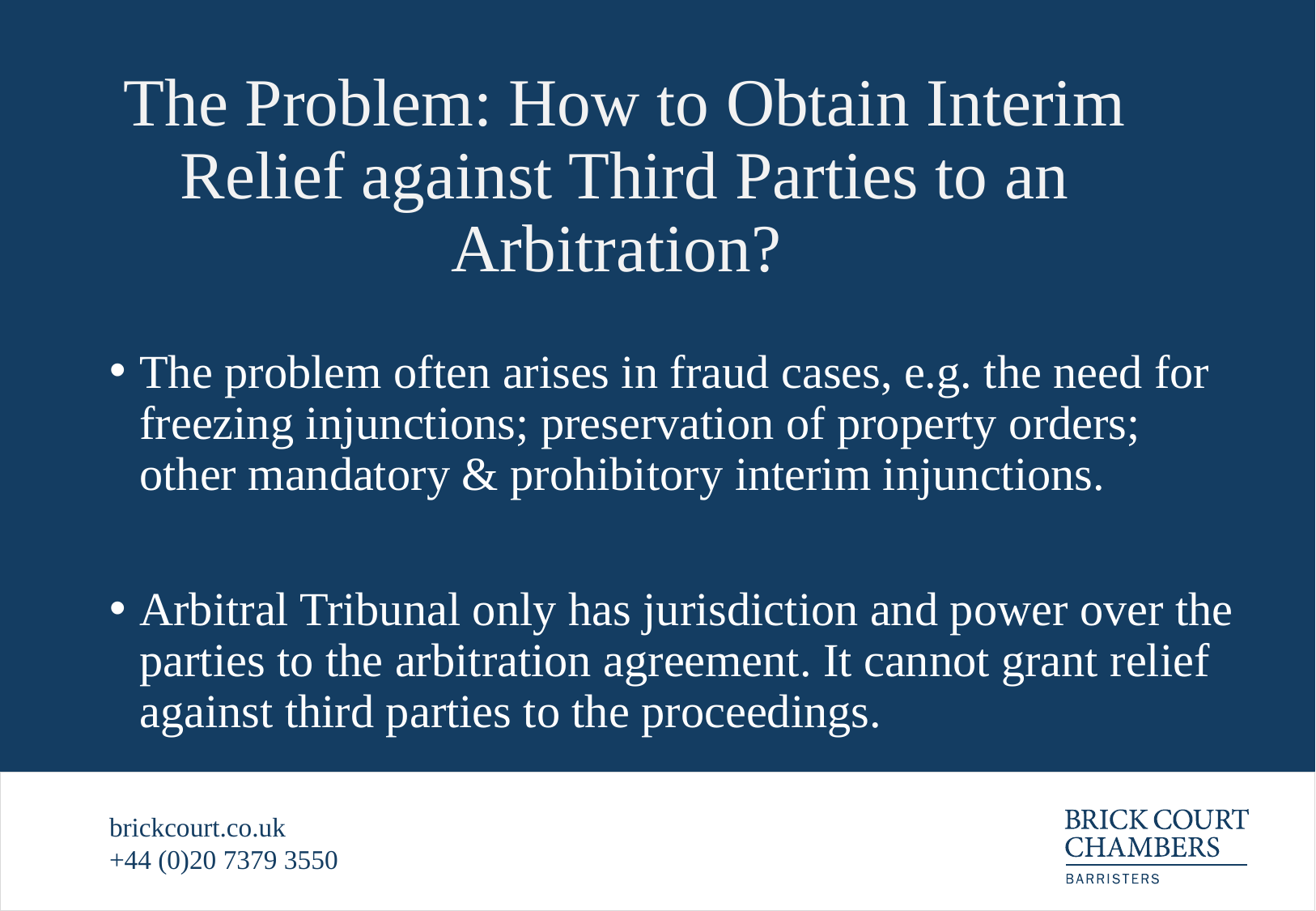

# The Problem: How to Obtain Interim Relief against Third Parties to an Arbitration?
The problem often arises in fraud cases, e.g. the need for freezing injunctions; preservation of property orders; other mandatory & prohibitory interim injunctions.

Arbitral Tribunal only has jurisdiction and power over the parties to the arbitration agreement. It cannot grant relief against third parties to the proceedings.

brickcourt.co.uk
+44 (0)20 7379 3550